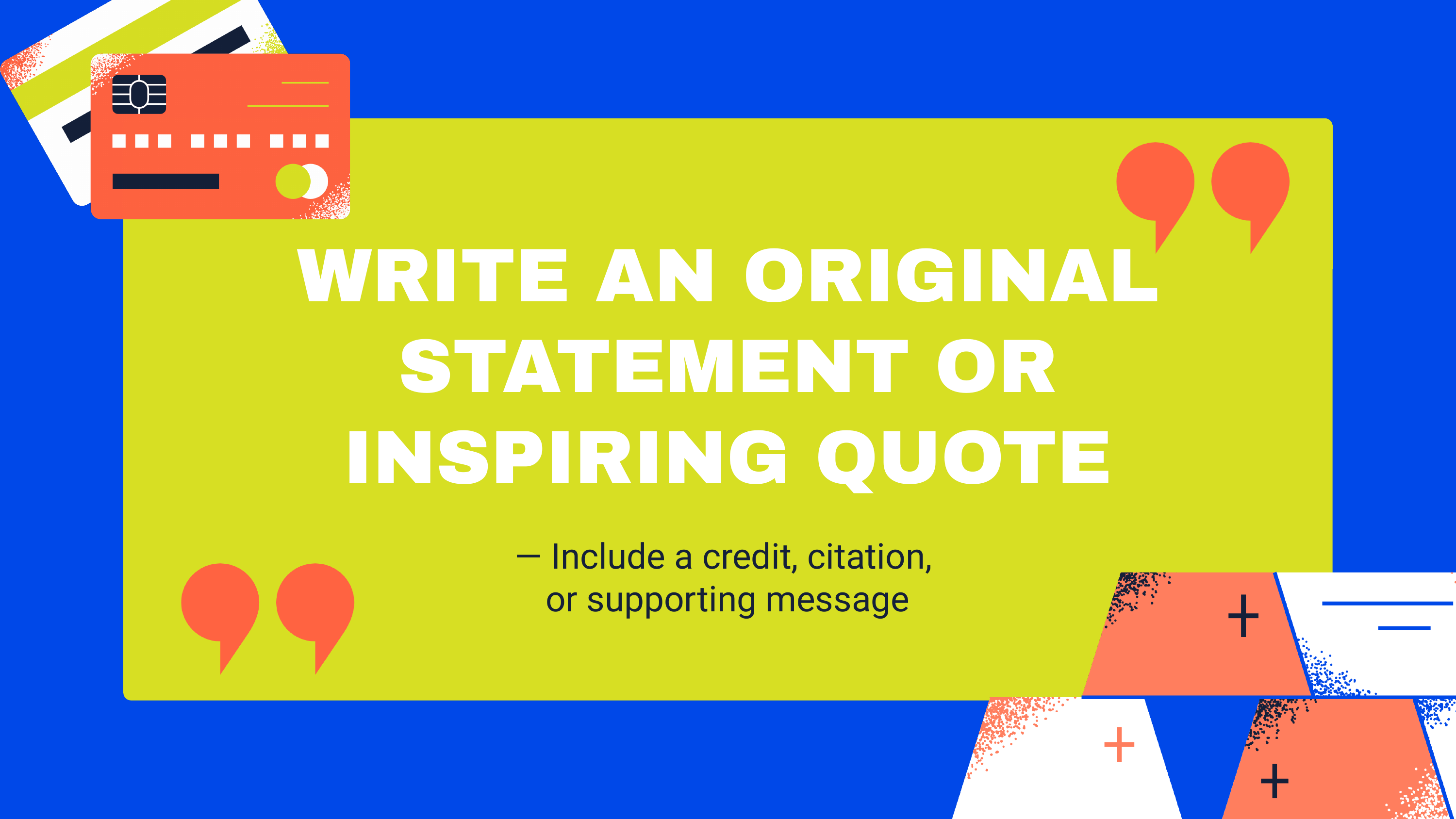

WRITE AN ORIGINAL STATEMENT OR INSPIRING QUOTE
— Include a credit, citation,
or supporting message